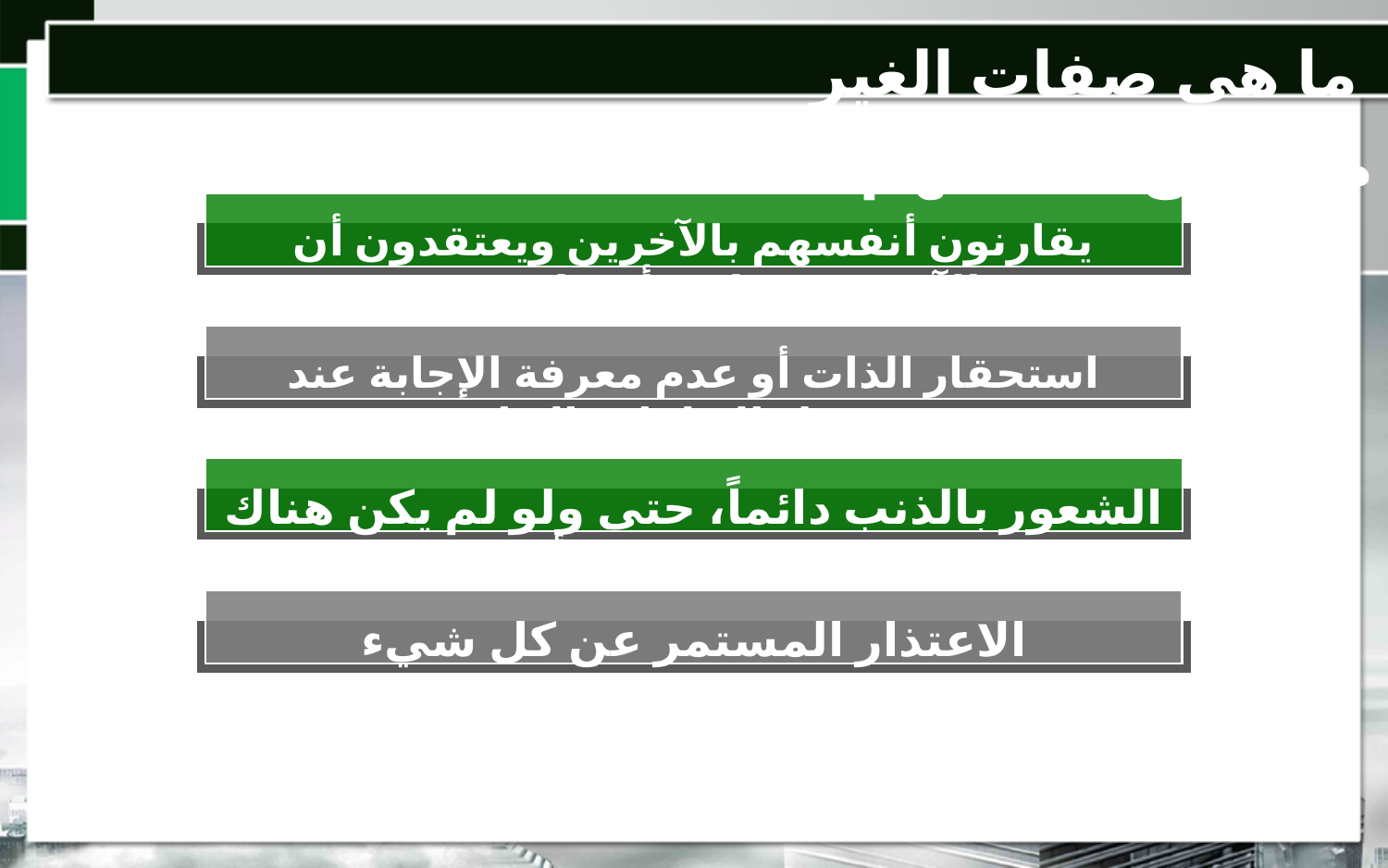

ما هى صفات الغير مقدرين لانفسهم؟

يقارنون أنفسهم بالآخرين ويعتقدون أن الآخرين يعملون أفضل منهم

استحقار الذات أو عدم معرفة الإجابة عند حصول الإطراء والثناء

الشعور بالذنب دائماً، حتى ولو لم يكن هناك علاقة بالخطأ

الاعتذار المستمر عن كل شيء